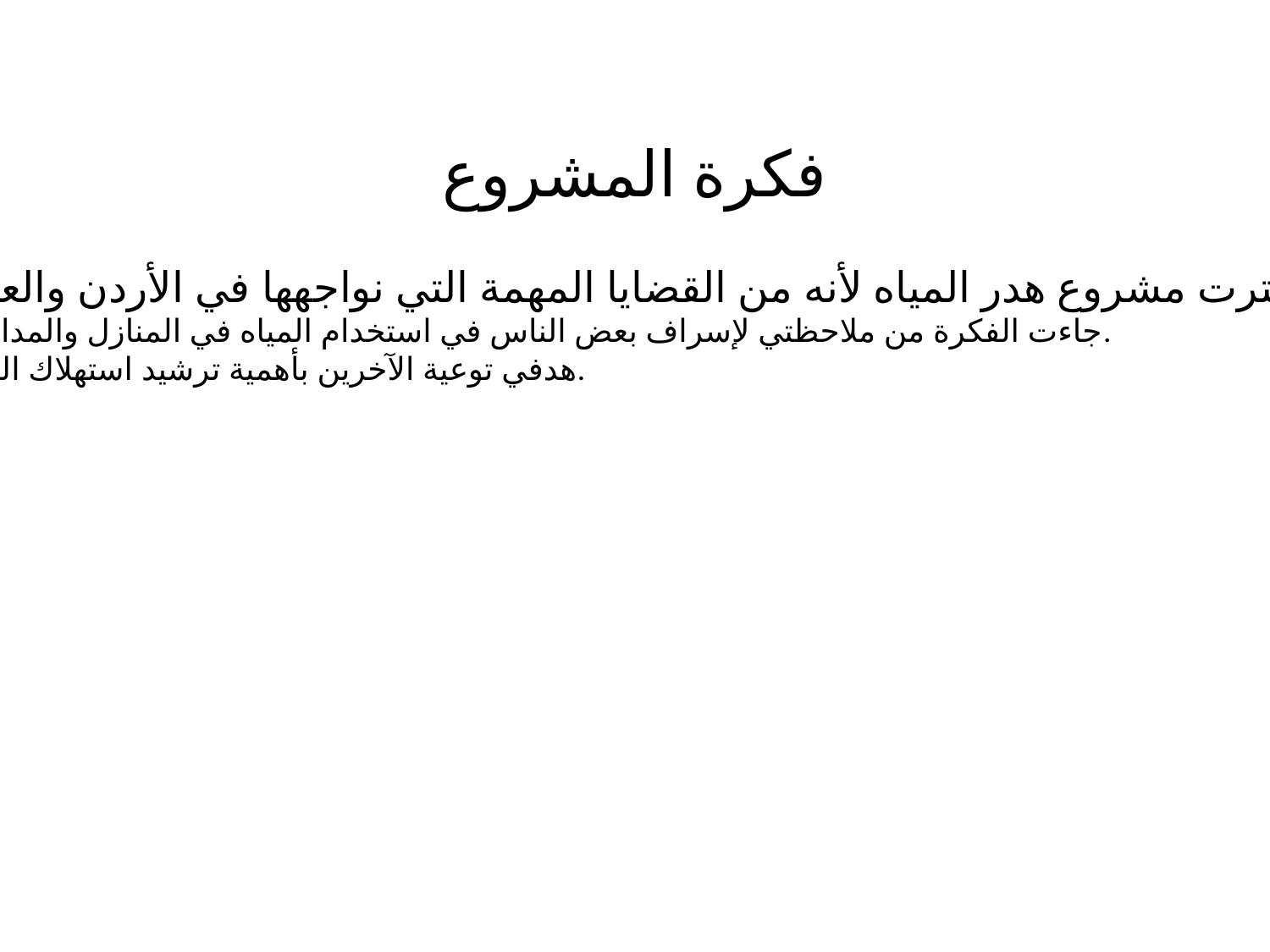

#
فكرة المشروع
اخترت مشروع هدر المياه لأنه من القضايا المهمة التي نواجهها في الأردن والعالم.
جاءت الفكرة من ملاحظتي لإسراف بعض الناس في استخدام المياه في المنازل والمدارس.
هدفي توعية الآخرين بأهمية ترشيد استهلاك المياه.